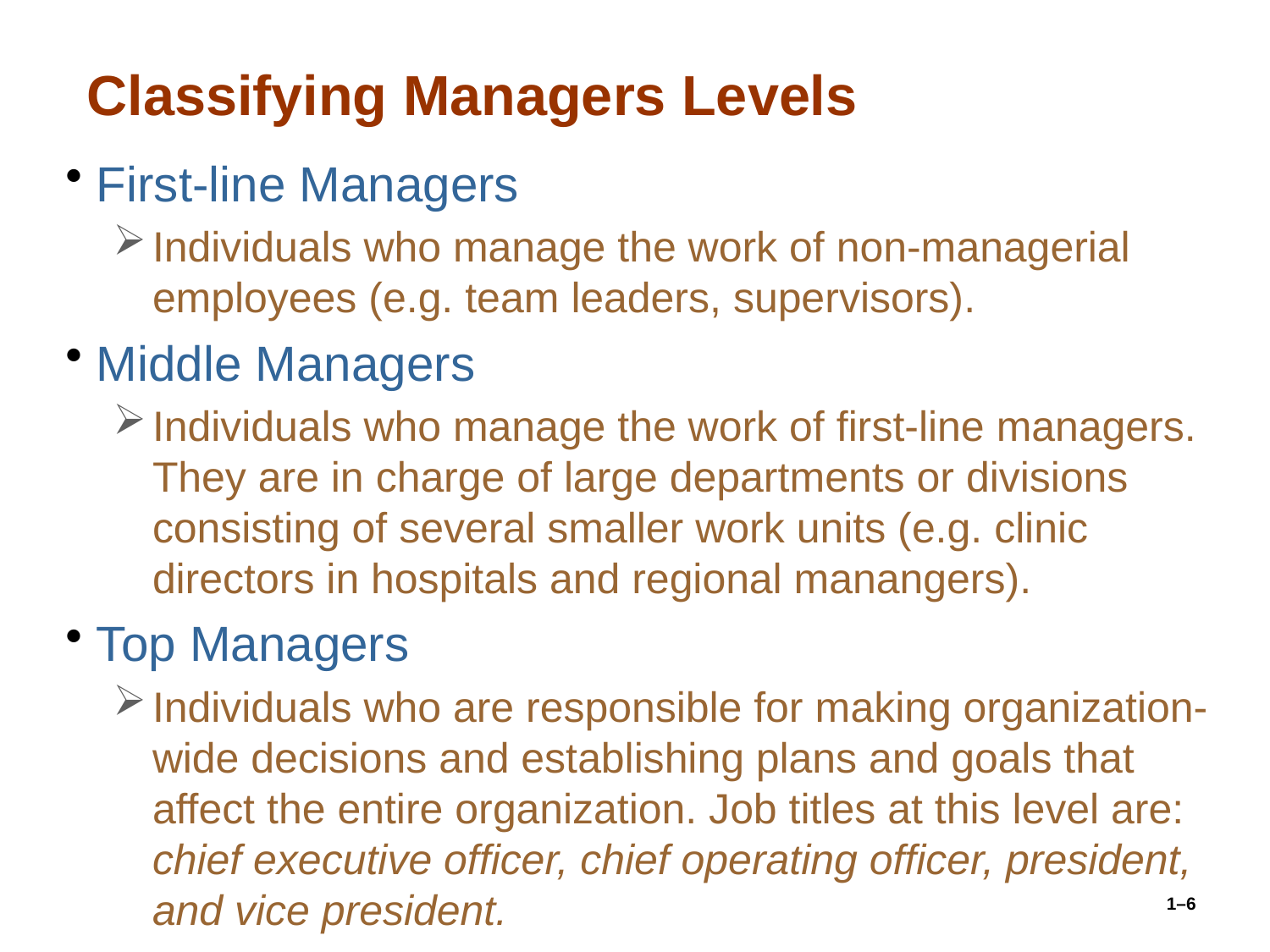

# Classifying Managers Levels
First-line Managers
Individuals who manage the work of non-managerial employees (e.g. team leaders, supervisors).
Middle Managers
Individuals who manage the work of first-line managers. They are in charge of large departments or divisions consisting of several smaller work units (e.g. clinic directors in hospitals and regional manangers).
Top Managers
Individuals who are responsible for making organization-wide decisions and establishing plans and goals that affect the entire organization. Job titles at this level are: chief executive officer, chief operating officer, president, and vice president.
1–6